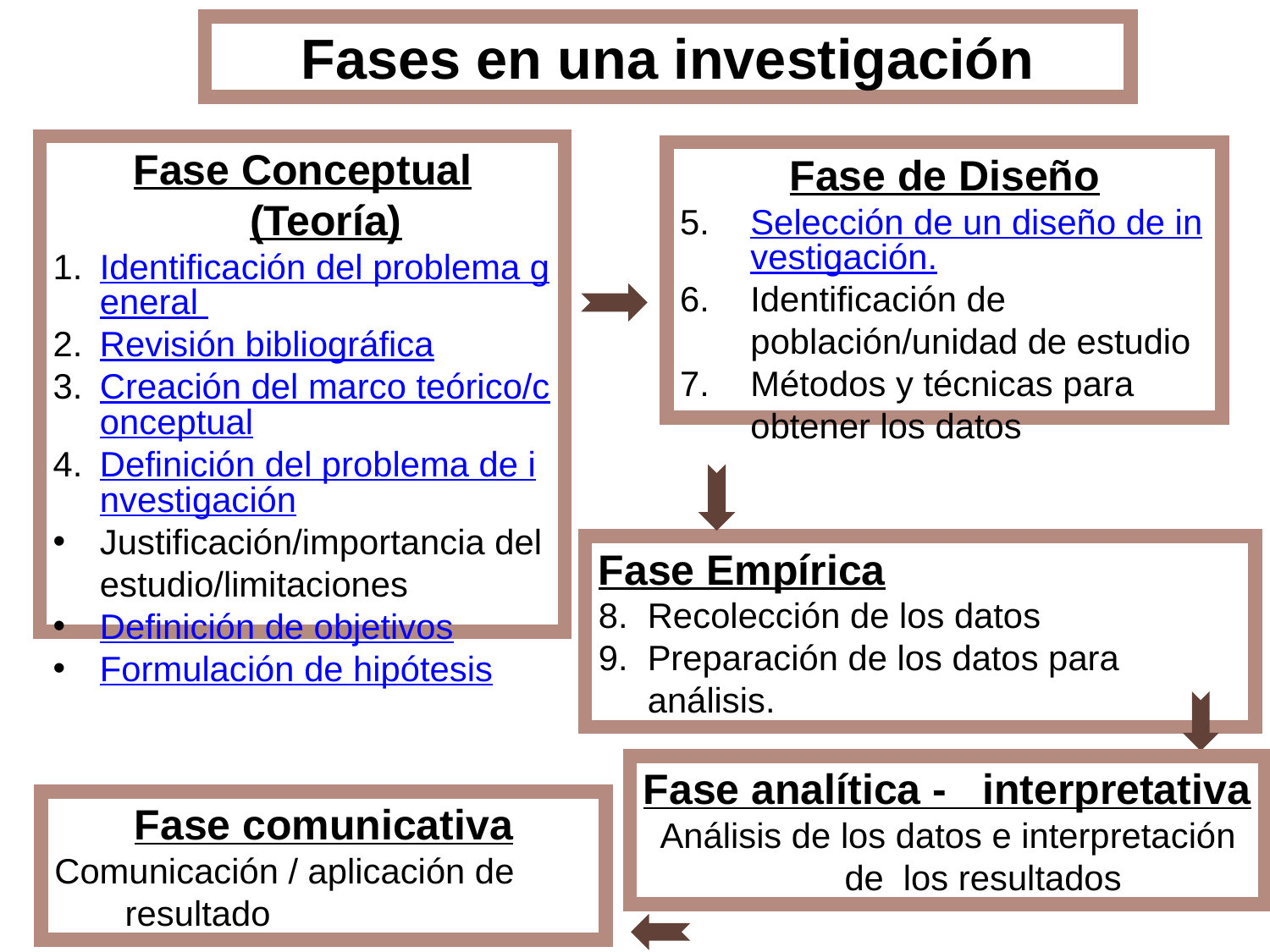

Fases en una investigación
Fase Conceptual (Teoría)
Identificación del problema general
Revisión bibliográfica
Creación del marco teórico/conceptual
Definición del problema de investigación
Justificación/importancia del estudio/limitaciones
Definición de objetivos
Formulación de hipótesis

Fase de Diseño
Selección de un diseño de investigación.
Identificación de población/unidad de estudio
Métodos y técnicas para obtener los datos

Fase Empírica
Recolección de los datos
Preparación de los datos para análisis.

Fase analítica -   interpretativa
Análisis de los datos e interpretación de  los resultados
Fase comunicativa
Comunicación / aplicación de resultado